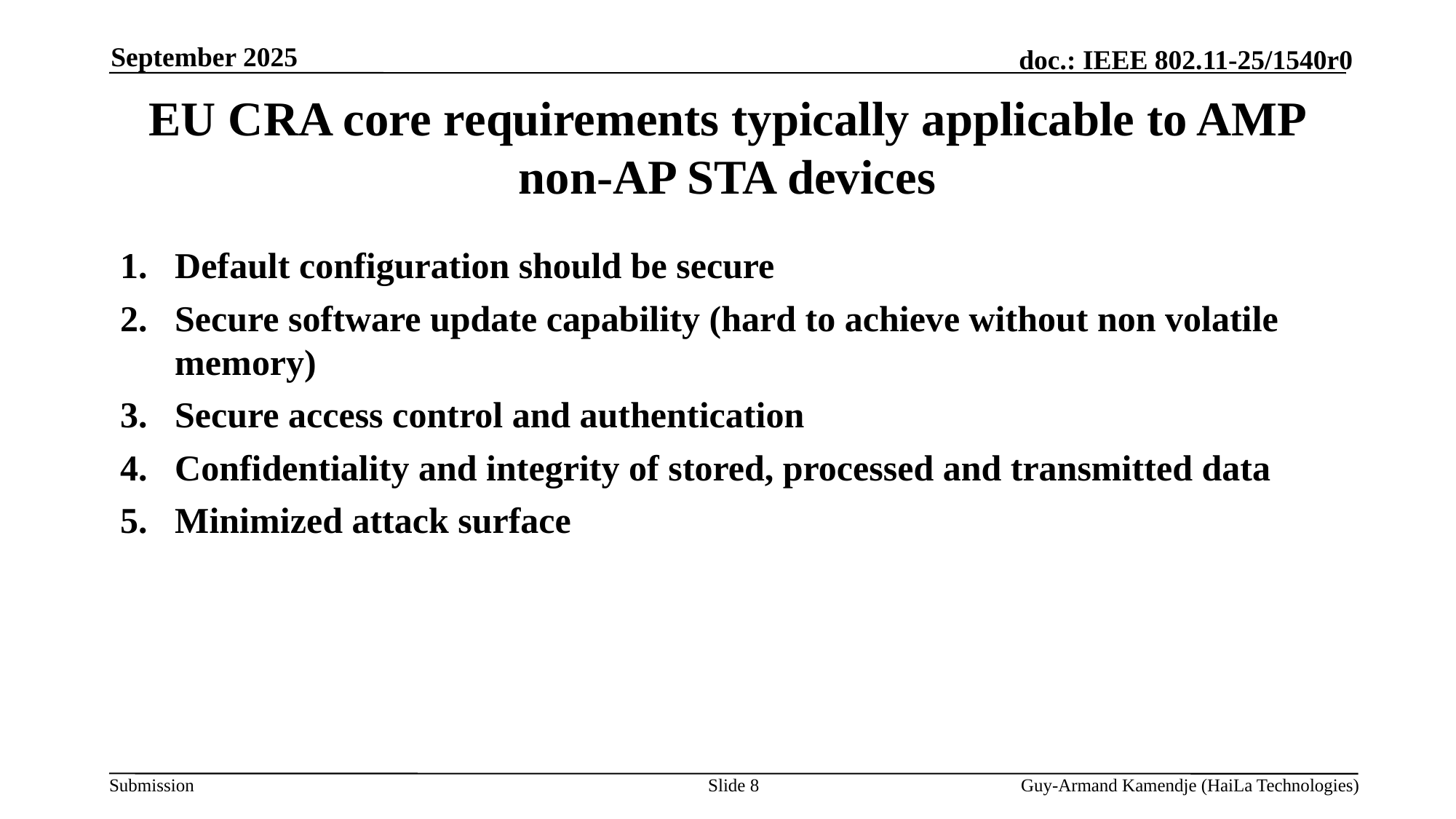

September 2025
# EU CRA core requirements typically applicable to AMP non-AP STA devices
Default configuration should be secure
Secure software update capability (hard to achieve without non volatile memory)
Secure access control and authentication
Confidentiality and integrity of stored, processed and transmitted data
Minimized attack surface

Slide 8
Guy-Armand Kamendje (HaiLa Technologies)